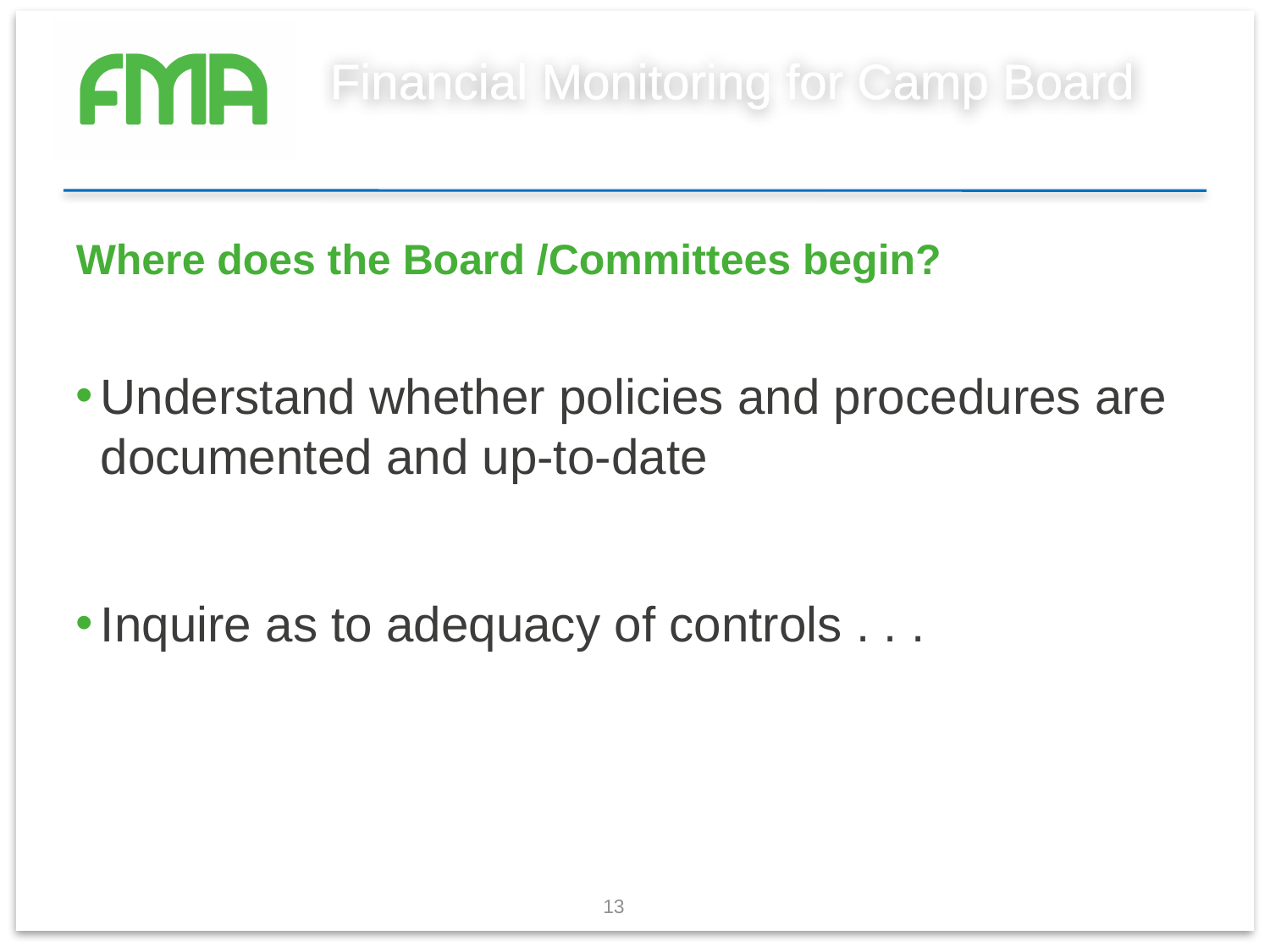

# Financial Monitoring for Camp Board
Where does the Board /Committees begin?

Understand whether policies and procedures are documented and up-to-date

Inquire as to adequacy of controls . . .